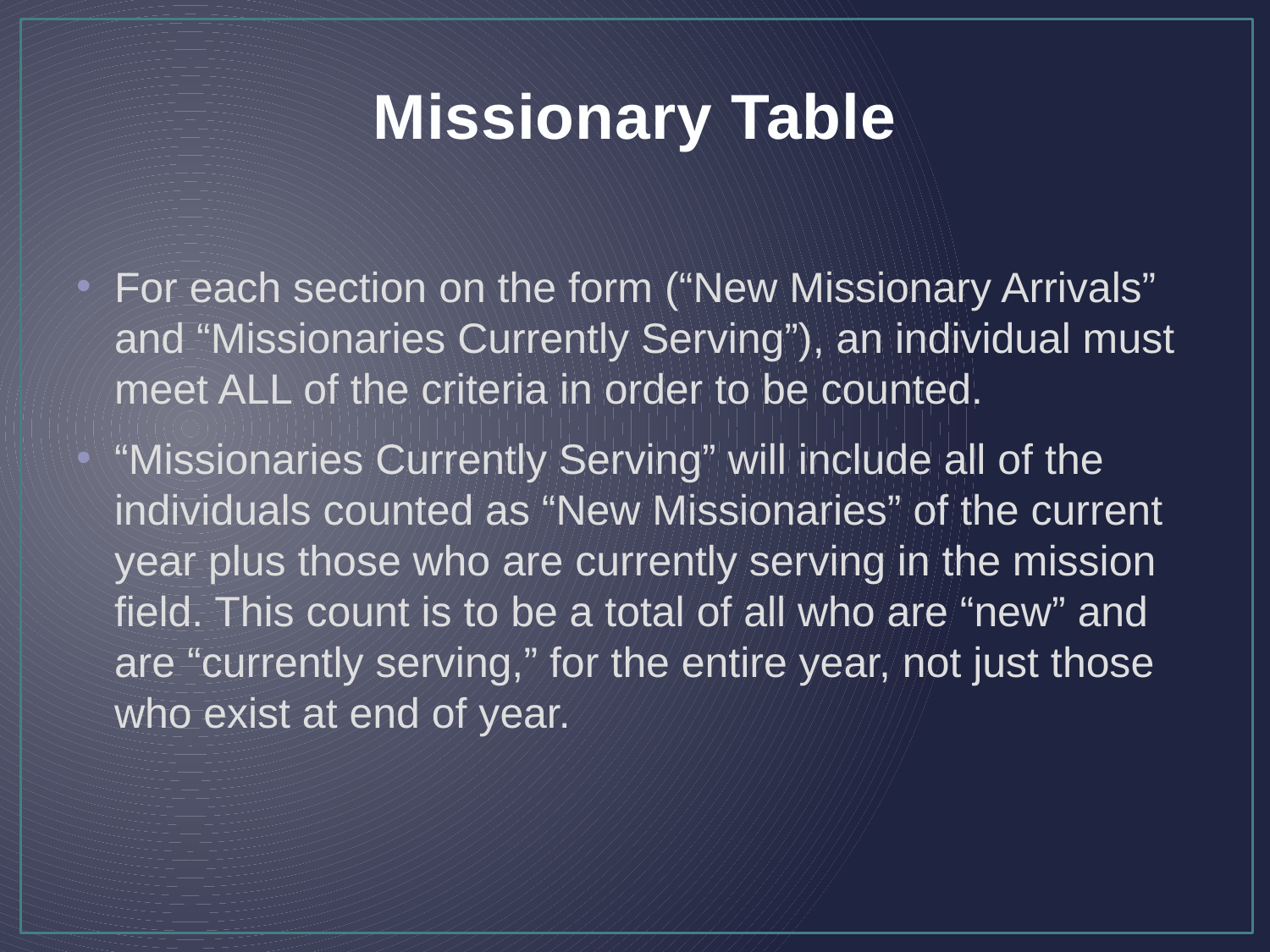

Missionary Table
For each section on the form (“New Missionary Arrivals”  and “Missionaries Currently Serving”), an individual must meet ALL of the criteria in order to be counted.
“Missionaries Currently Serving” will include all of the individuals counted as “New Missionaries” of the current year plus those who are currently serving in the mission field. This count is to be a total of all who are “new” and are “currently serving,” for the entire year, not just those who exist at end of year.